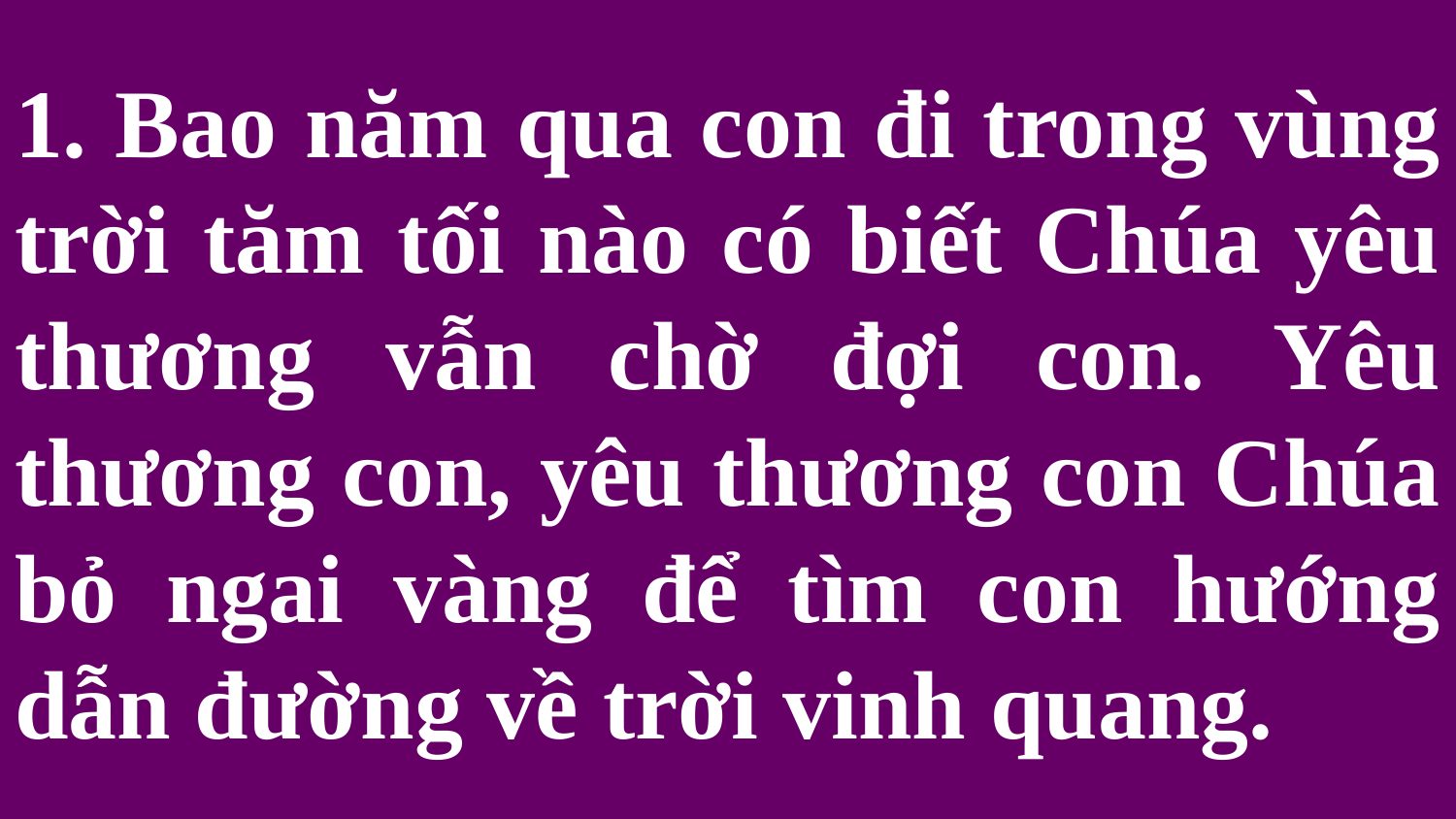

# 1. Bao năm qua con đi trong vùng trời tăm tối nào có biết Chúa yêu thương vẫn chờ đợi con. Yêu thương con, yêu thương con Chúa bỏ ngai vàng để tìm con hướng dẫn đường về trời vinh quang.